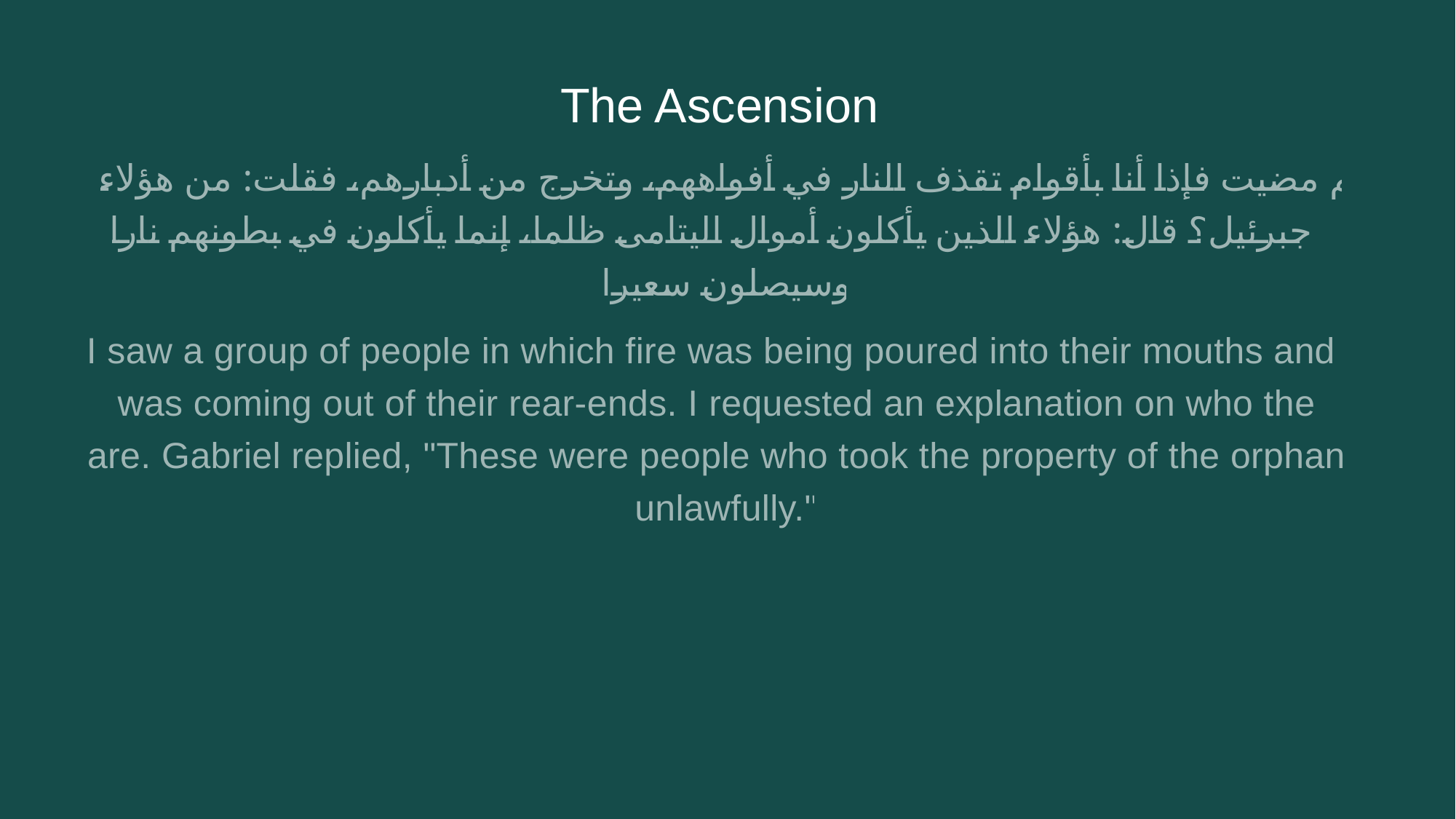

# The Ascension
 ثم مضيت فإذا أنا بأقوام تقذف النار في أفواههم، وتخرج من أدبارهم، فقلت: من هؤلاء يا جبرئيل؟ قال: هؤلاء الذين يأكلون أموال اليتامى ظلما، إنما يأكلون في بطونهم نارا وسيصلون سعيرا
I saw a group of people in which fire was being poured into their mouths and it was coming out of their rear‑ends. I requested an explanation on who they are. Gabriel replied, "These were people who took the property of the orphans unlawfully."